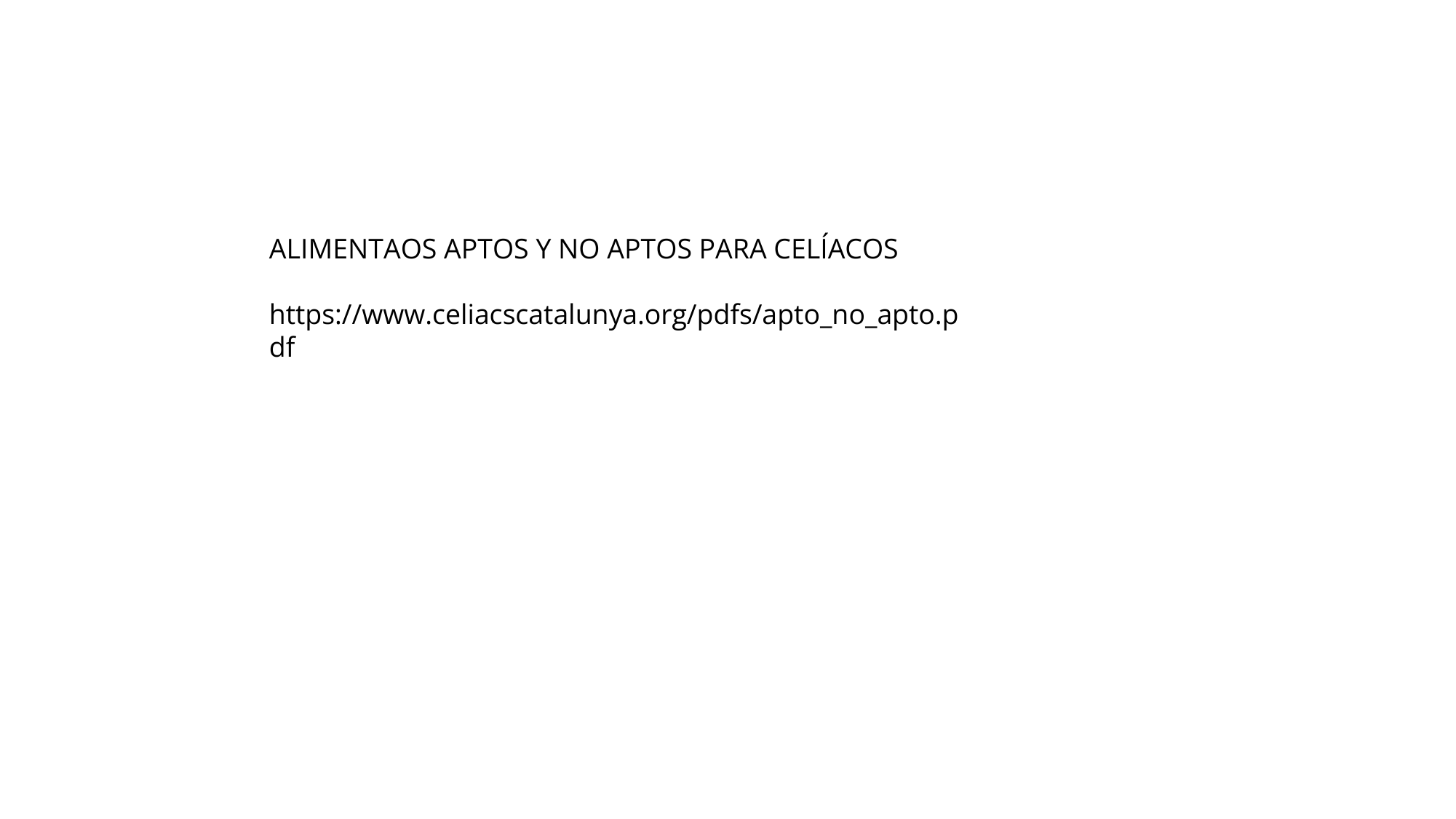

ALIMENTAOS APTOS Y NO APTOS PARA CELÍACOS 
https://www.celiacscatalunya.org/pdfs/apto_no_apto.pdf